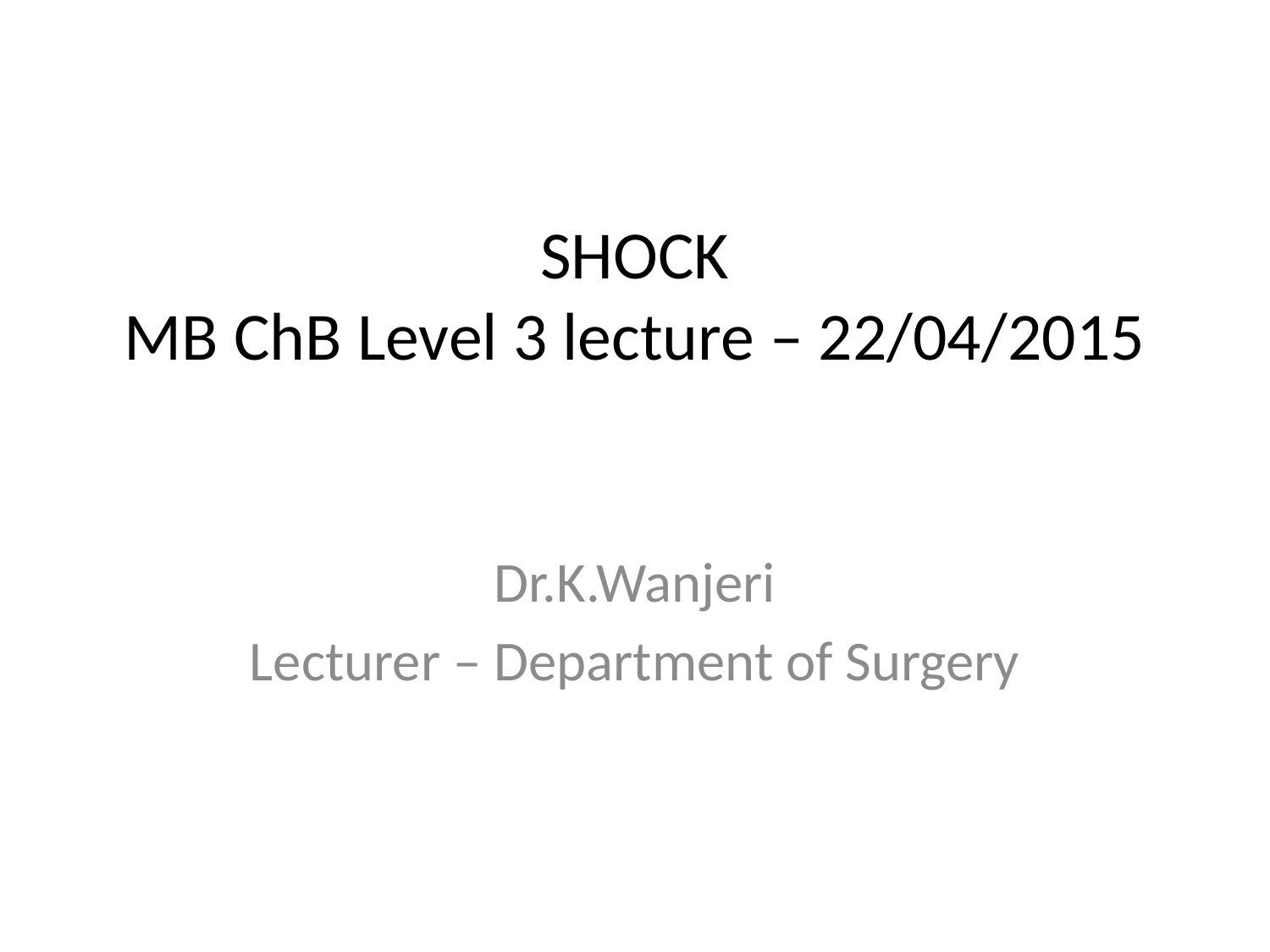

# SHOCK MB ChB Level 3 lecture – 22/04/2015
Dr.K.Wanjeri
Lecturer – Department of Surgery